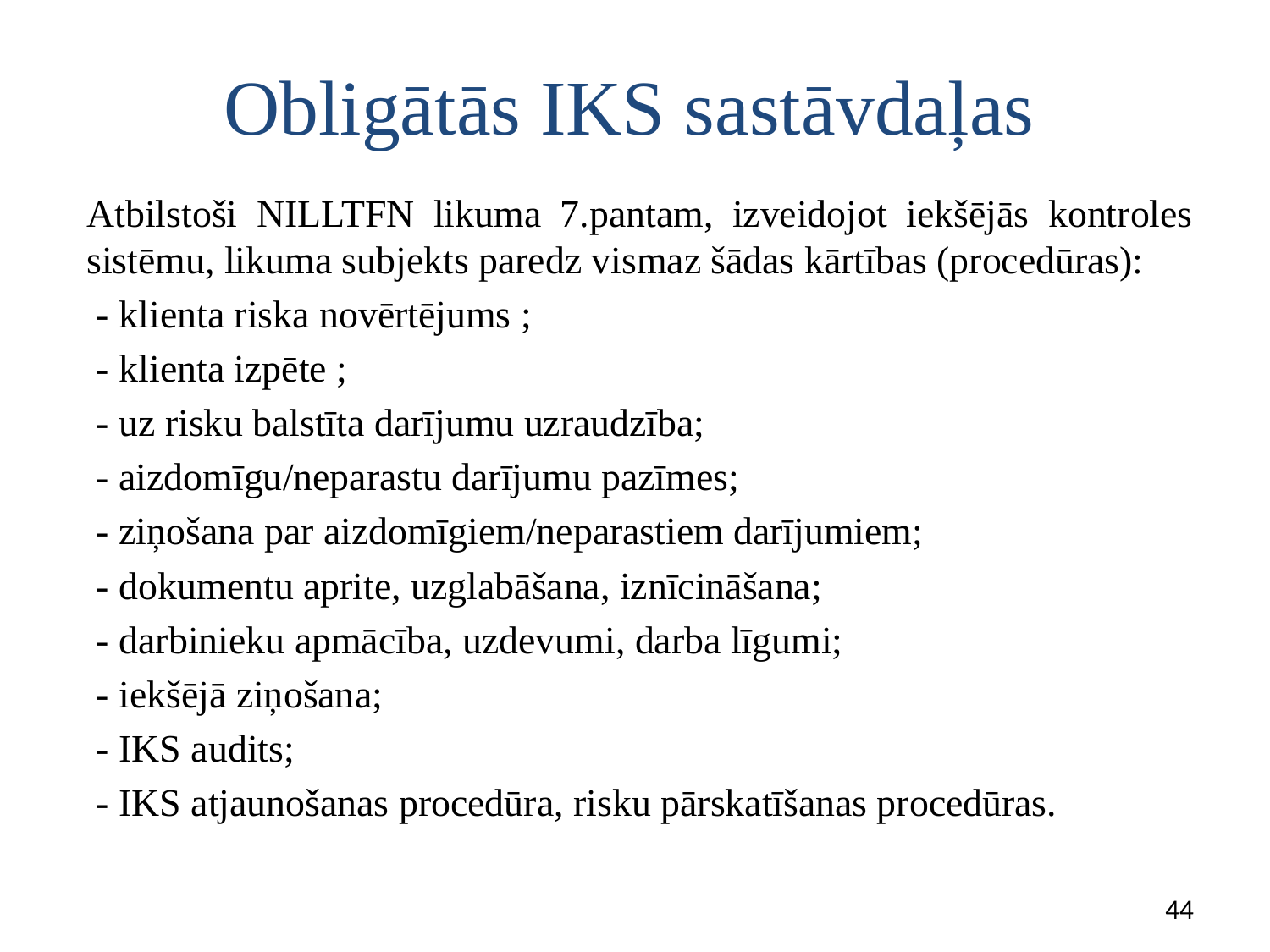

# Obligātās IKS sastāvdaļas
Atbilstoši NILLTFN likuma 7.pantam, izveidojot iekšējās kontroles sistēmu, likuma subjekts paredz vismaz šādas kārtības (procedūras):
 - klienta riska novērtējums ;
 - klienta izpēte ;
 - uz risku balstīta darījumu uzraudzība;
 - aizdomīgu/neparastu darījumu pazīmes;
 - ziņošana par aizdomīgiem/neparastiem darījumiem;
 - dokumentu aprite, uzglabāšana, iznīcināšana;
 - darbinieku apmācība, uzdevumi, darba līgumi;
 - iekšējā ziņošana;
 - IKS audits;
 - IKS atjaunošanas procedūra, risku pārskatīšanas procedūras.
44